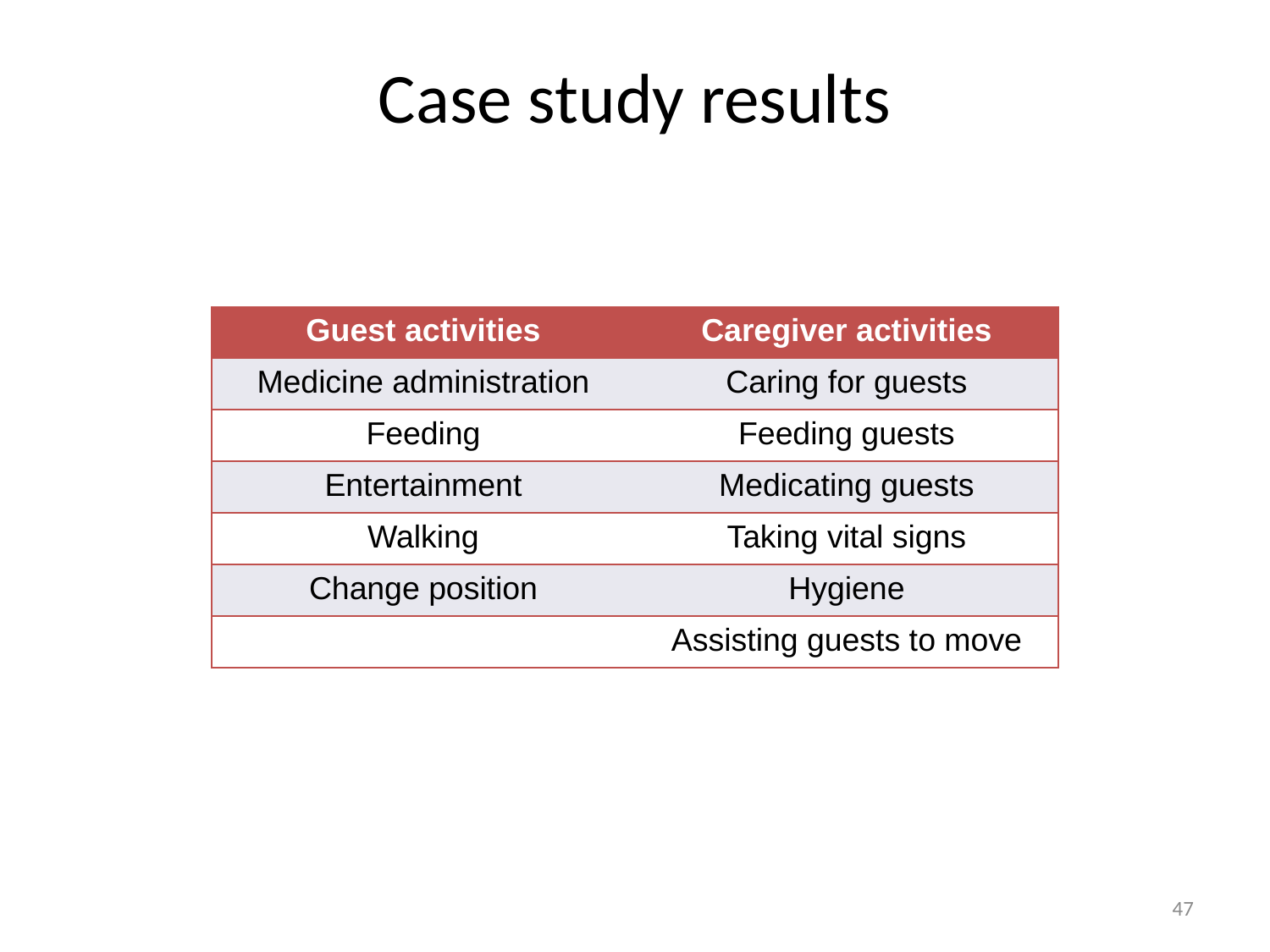

# Case study results
| Guest activities | Caregiver activities |
| --- | --- |
| Medicine administration | Caring for guests |
| Feeding | Feeding guests |
| Entertainment | Medicating guests |
| Walking | Taking vital signs |
| Change position | Hygiene |
|  | Assisting guests to move |

47